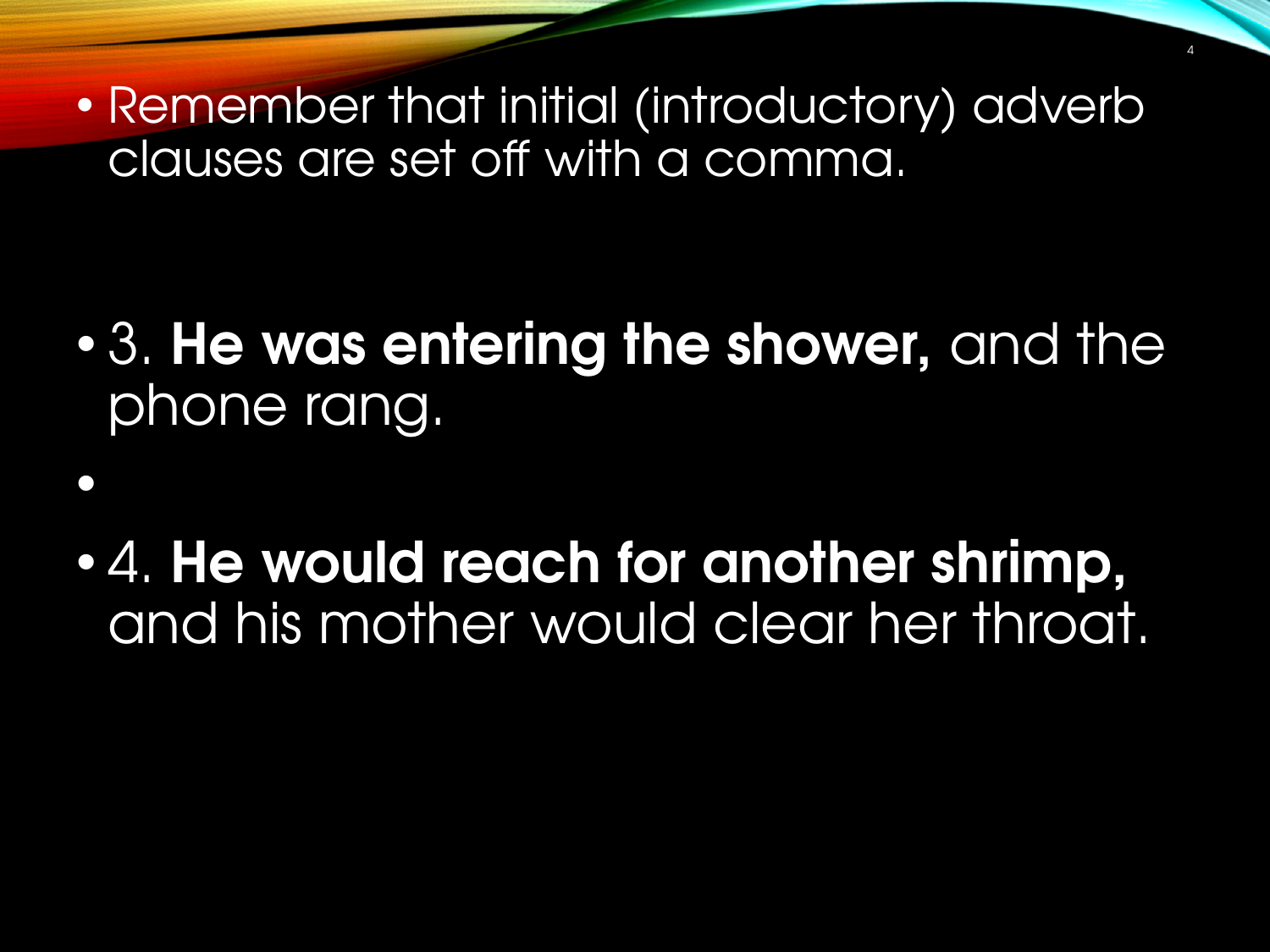

# 4
Remember that initial (introductory) adverb clauses are set off with a comma.

3. He was entering the shower, and the phone rang.

4. He would reach for another shrimp, and his mother would clear her throat.